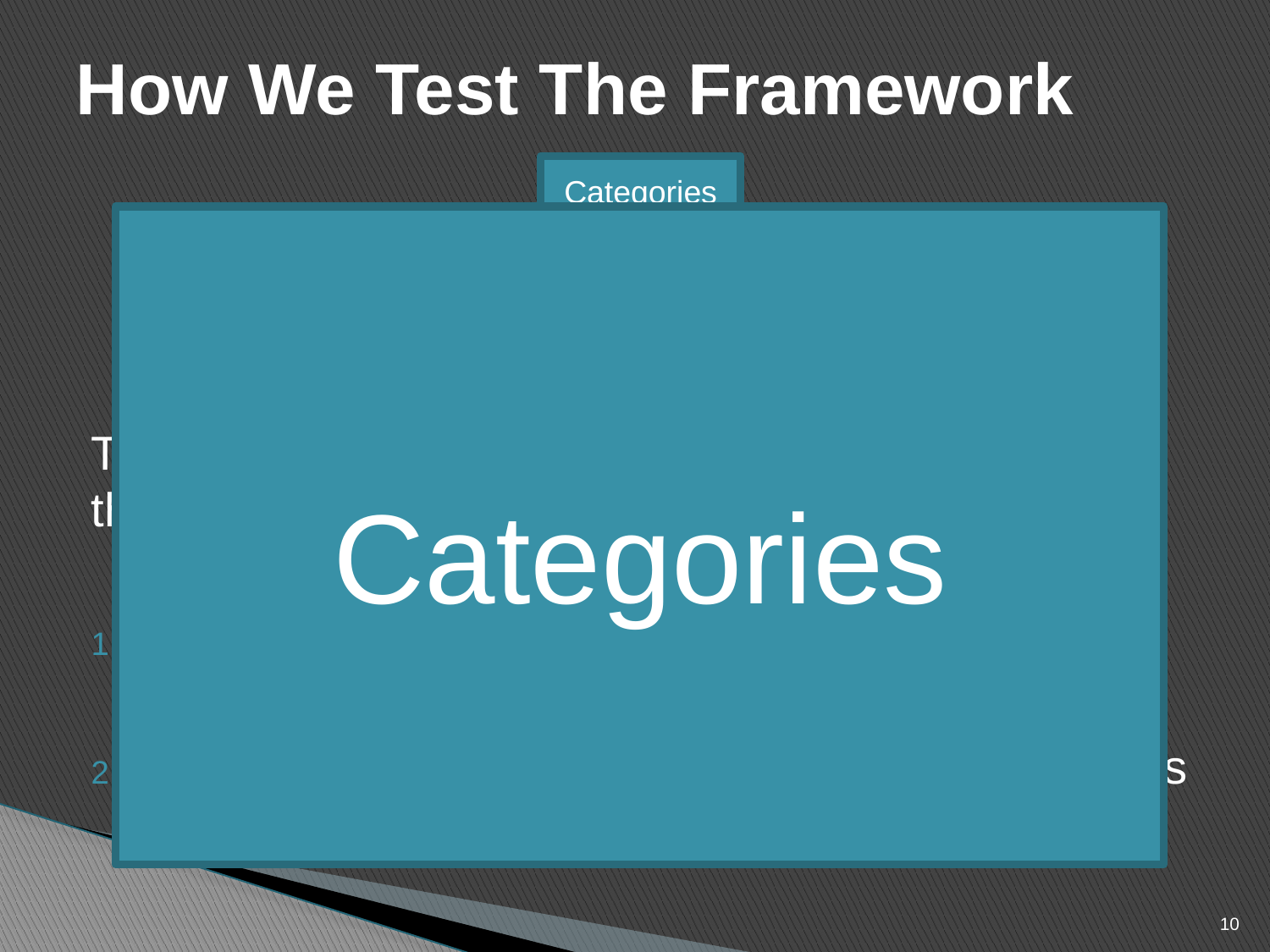

# How We Test The Framework

Categories

2
1

 Wait & ID
ID On The Fly
There is at list two ways to test the capabilities of the Liquid State Machine

Continuous input and Detection on the fly.

Give an Input, wait a while then Detect what was the input.

Categories
10